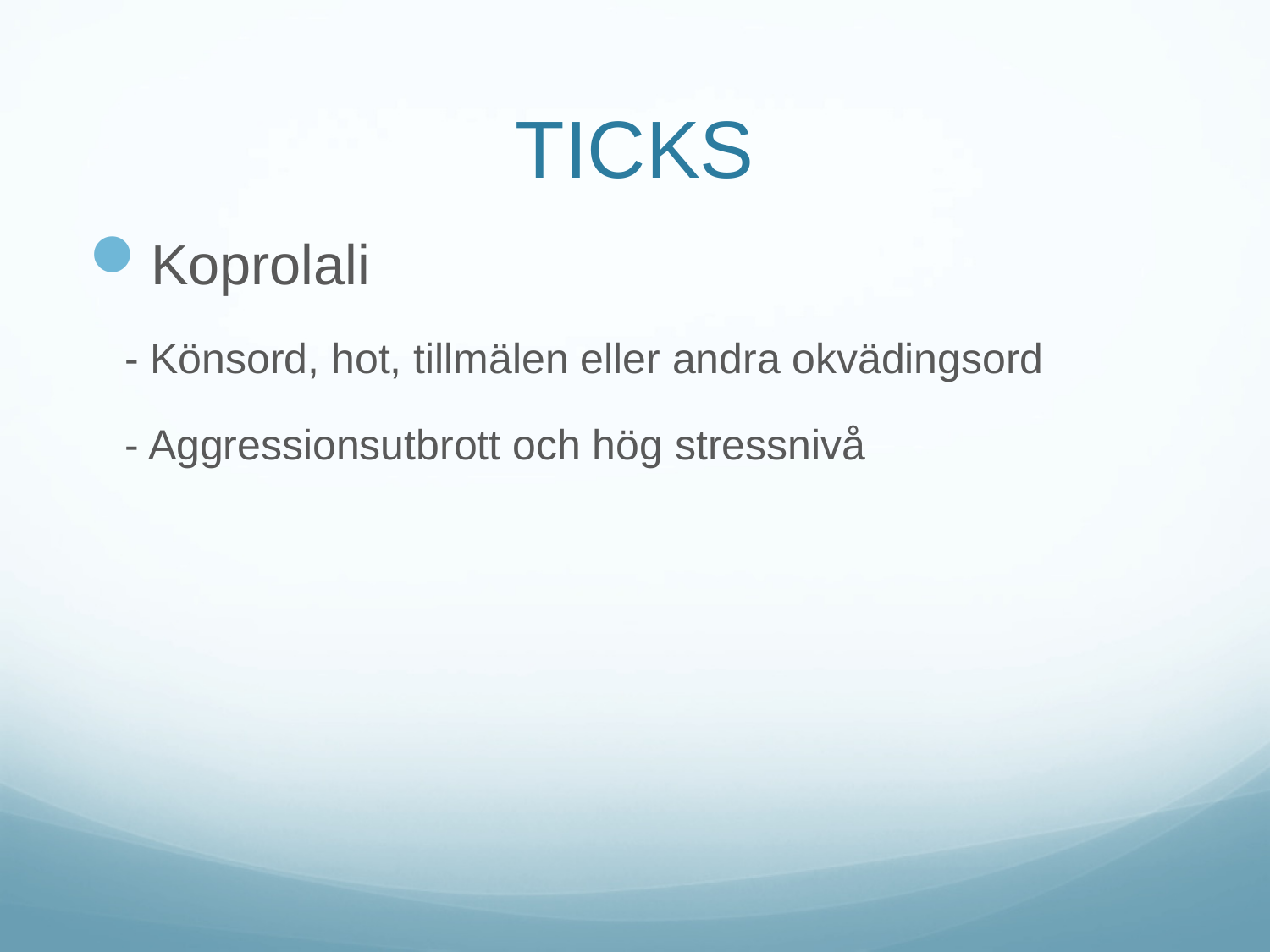

# TICKS
Koprolali
   - Könsord, hot, tillmälen eller andra okvädingsord
   - Aggressionsutbrott och hög stressnivå